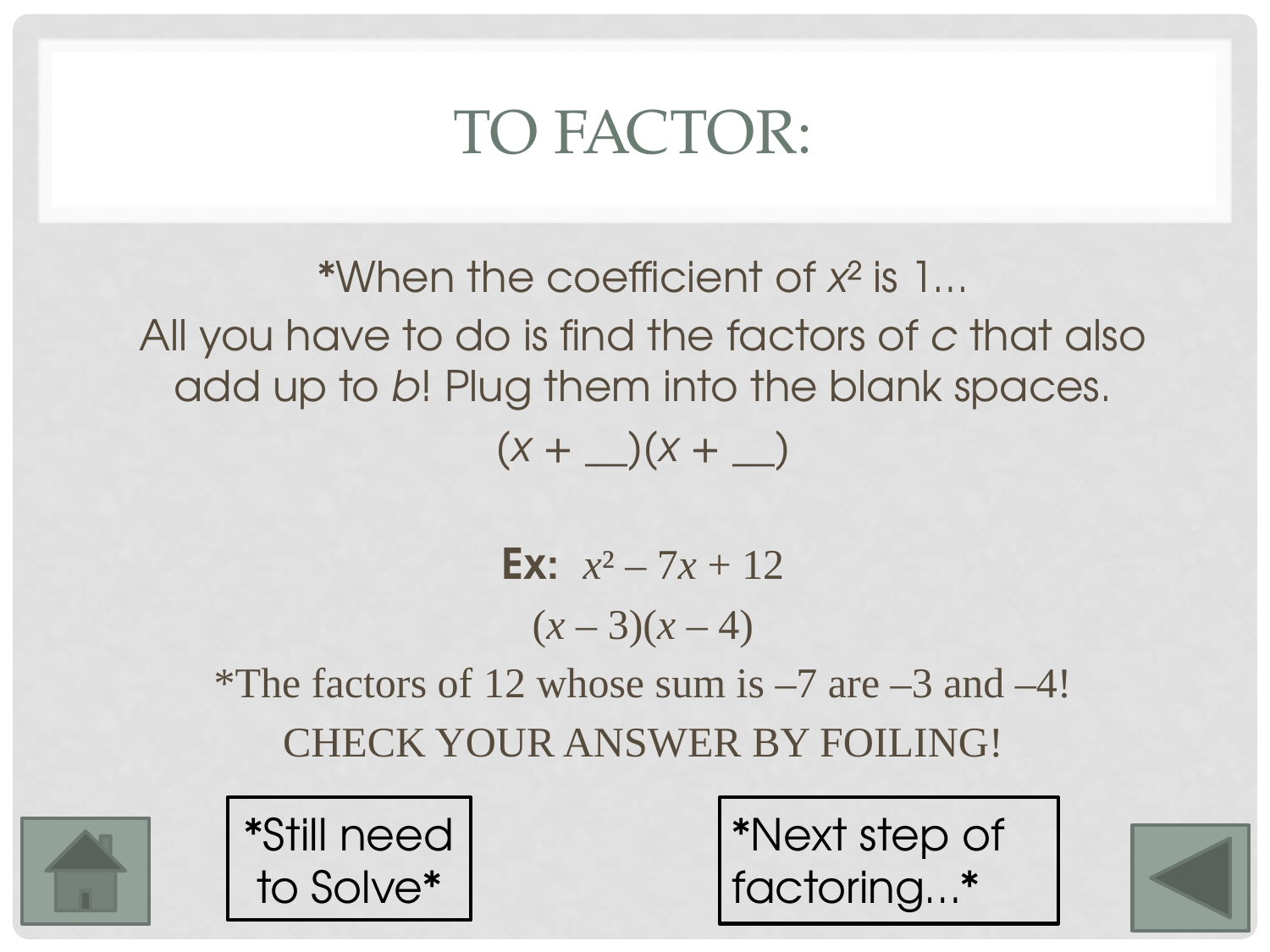

# To factor:
*When the coefficient of x² is 1…
All you have to do is find the factors of c that also add up to b! Plug them into the blank spaces.
(x + __)(x + __)

Ex:  x² – 7x + 12
(x – 3)(x – 4)
*The factors of 12 whose sum is –7 are –3 and –4!
CHECK YOUR ANSWER BY FOILING!

*Still need to Solve*
*Next step of factoring…*